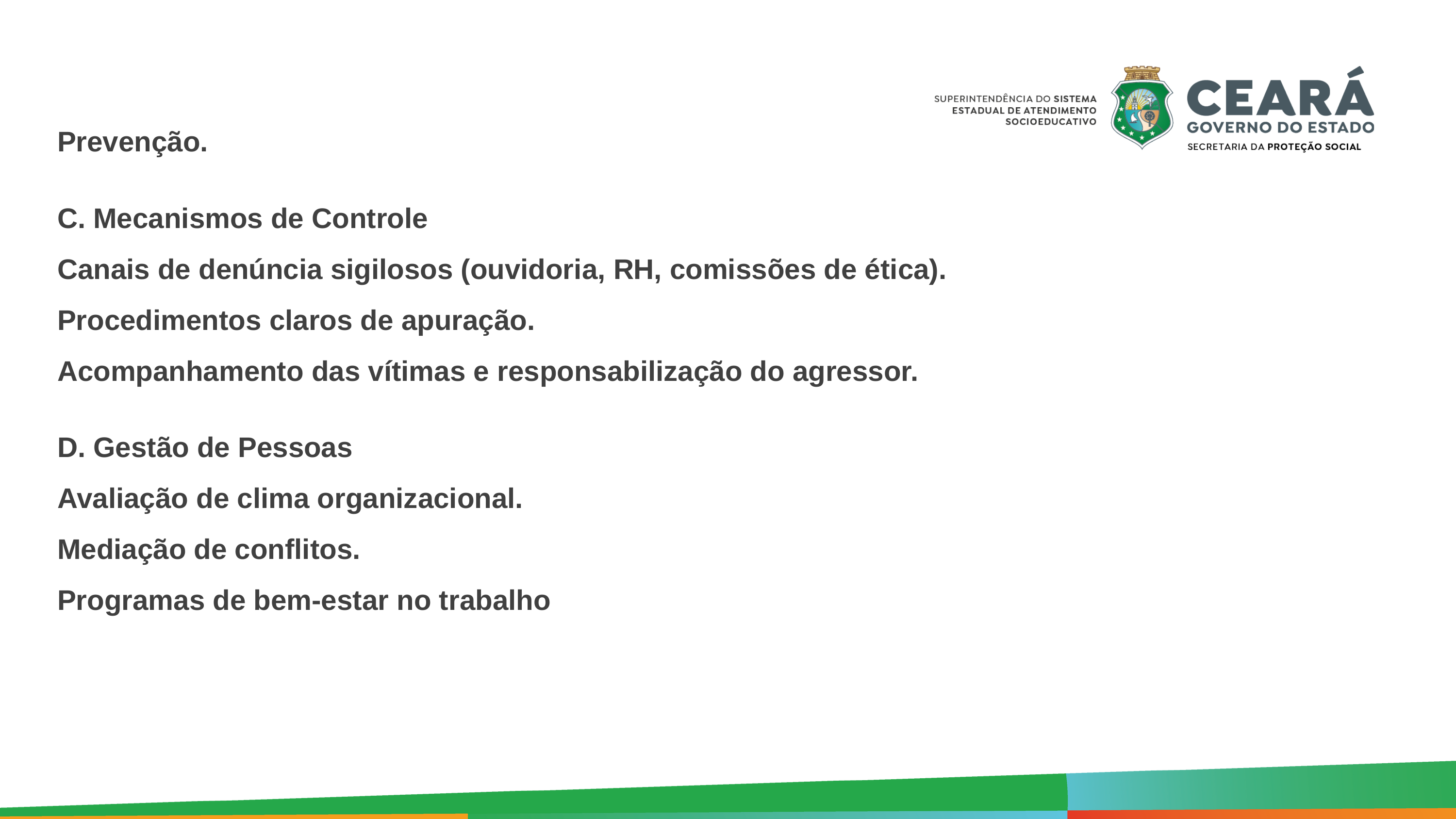

Prevenção.

C. Mecanismos de Controle

Canais de denúncia sigilosos (ouvidoria, RH, comissões de ética).

Procedimentos claros de apuração.

Acompanhamento das vítimas e responsabilização do agressor.

D. Gestão de Pessoas

Avaliação de clima organizacional.

Mediação de conflitos.

Programas de bem-estar no trabalho